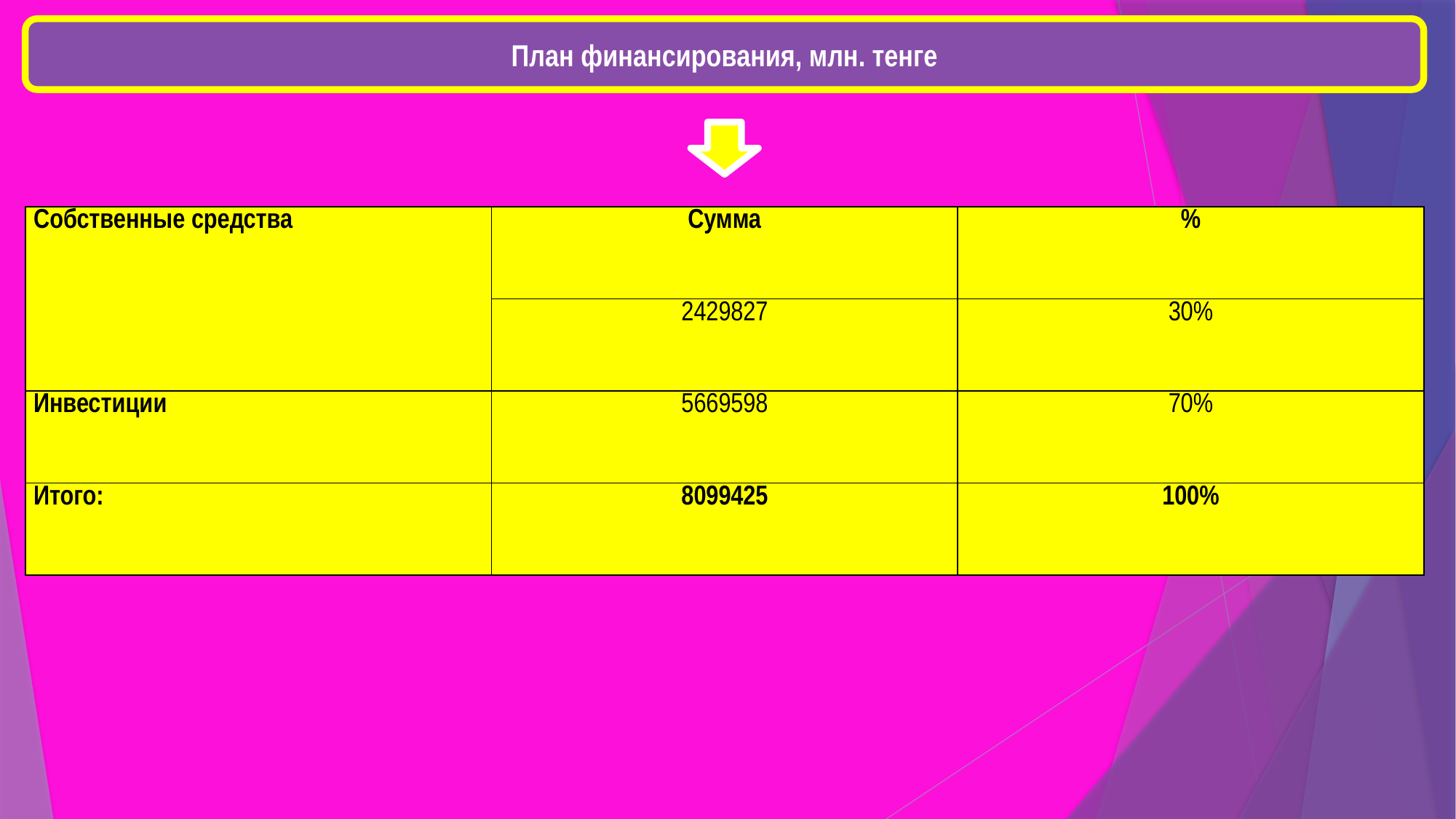

План финансирования, млн. тенге

| Собственные средства | Сумма | % |
| --- | --- | --- |
|  | 2429827 | 30% |
| Инвестиции | 5669598 | 70% |
| Итого: | 8099425 | 100% |